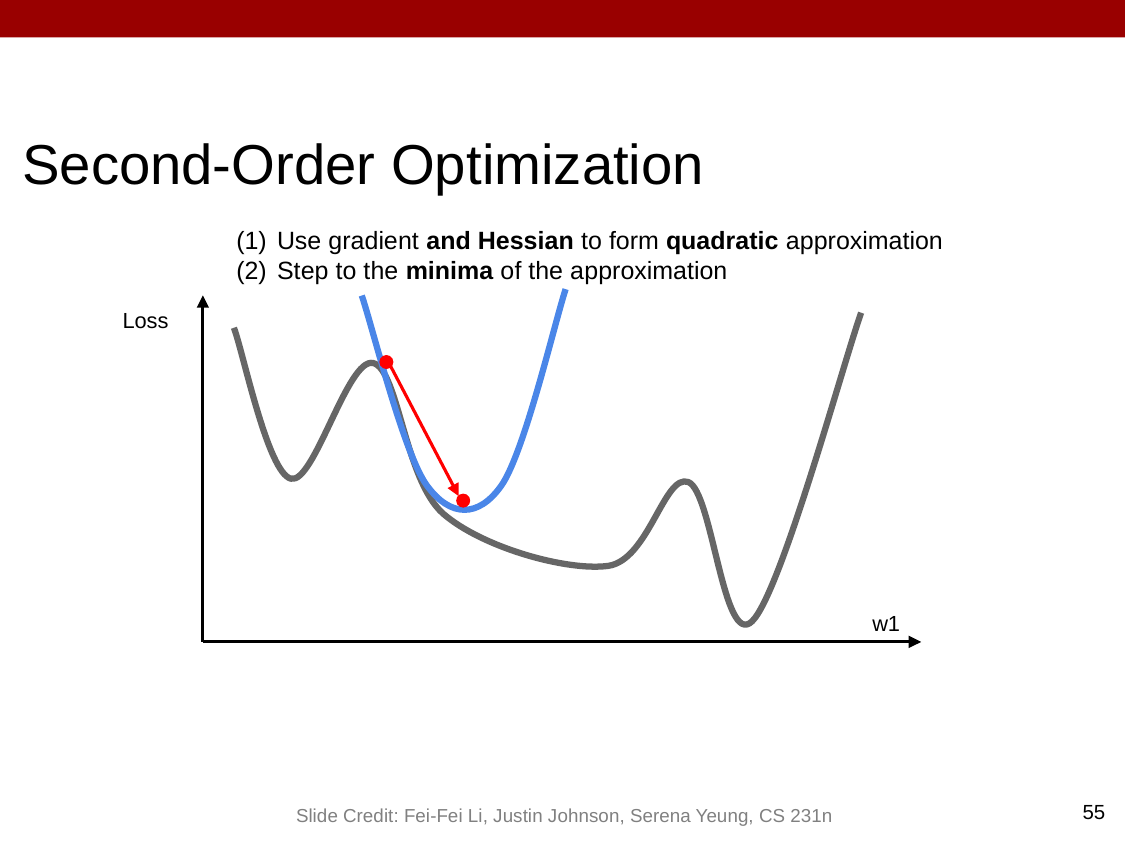

Second-Order Optimization
Use gradient and Hessian to form quadratic approximation
Step to the minima of the approximation

Loss

w1
55
Slide Credit: Fei-Fei Li, Justin Johnson, Serena Yeung, CS 231n